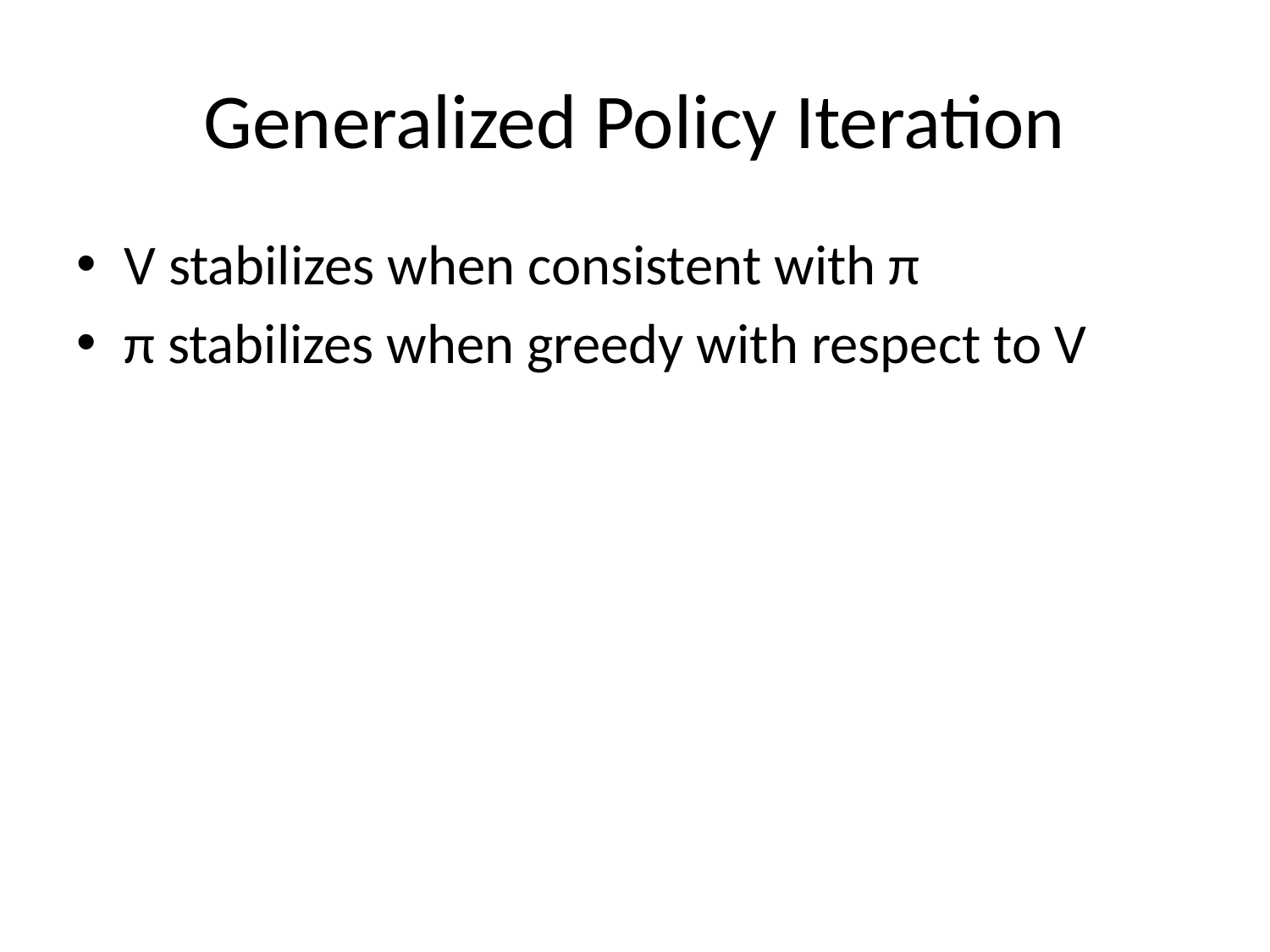

# Generalized Policy Iteration
V stabilizes when consistent with π
π stabilizes when greedy with respect to V